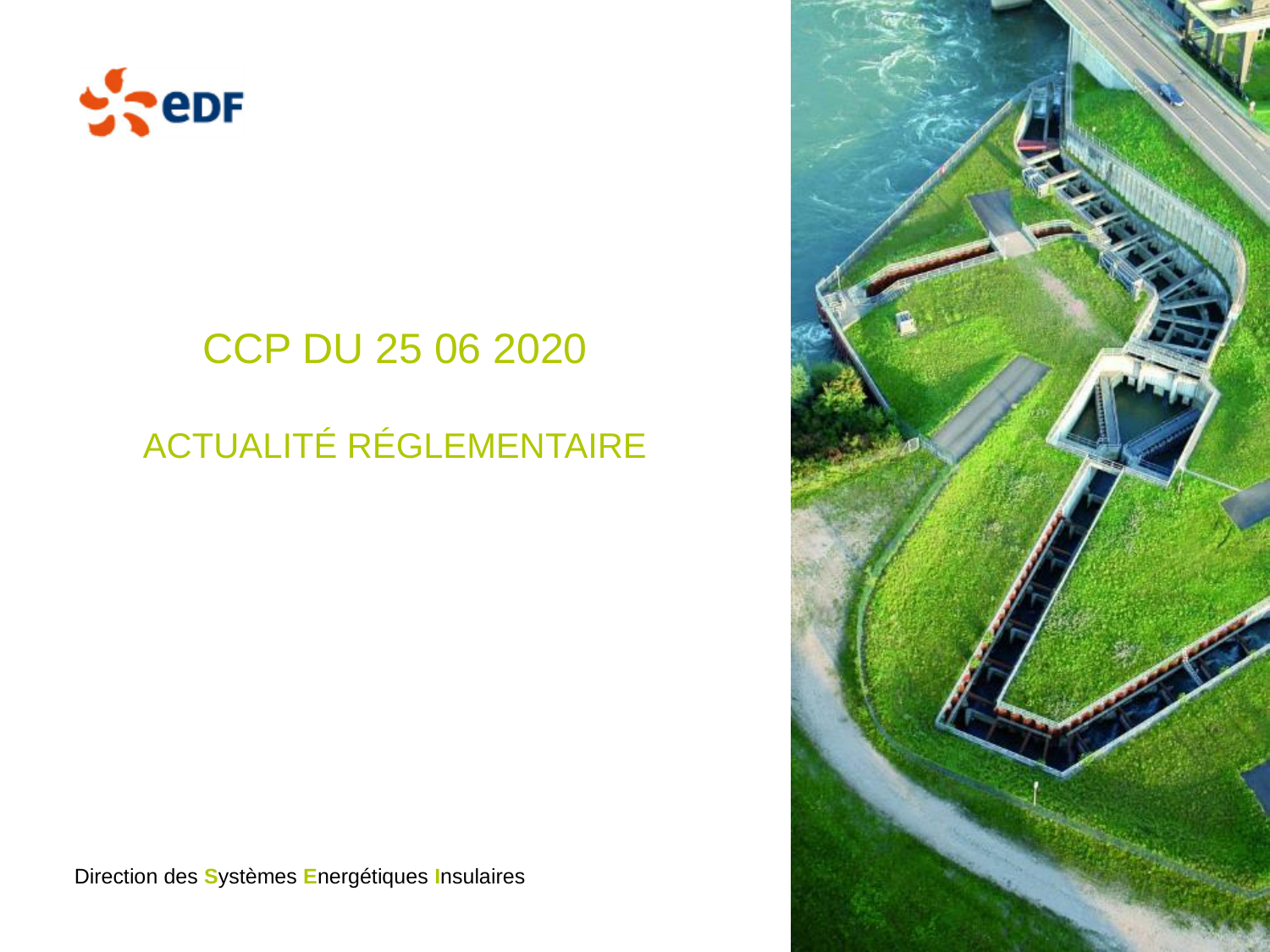

# CCP du 25 06 2020 actualité réglementaire